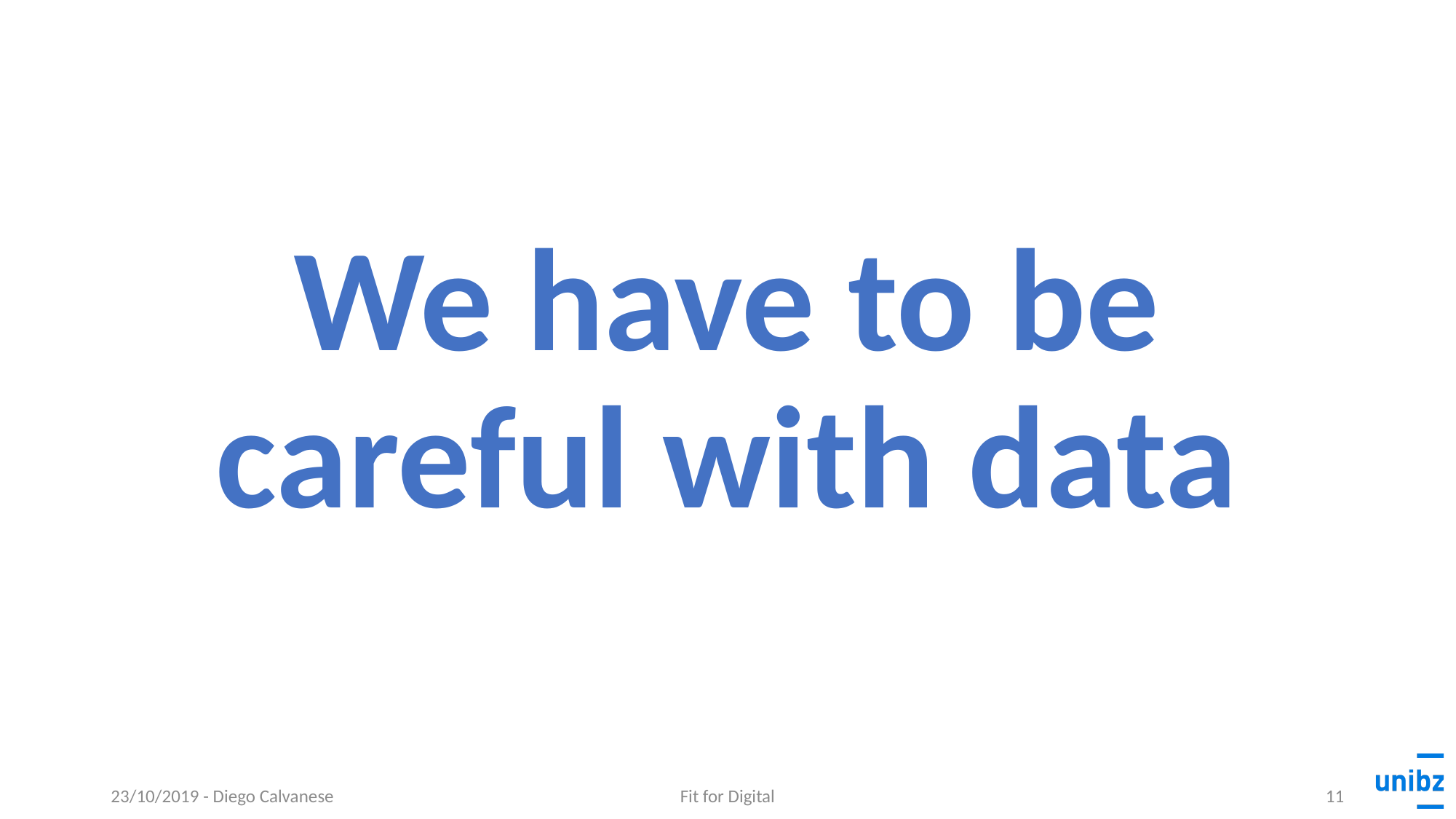

# We have to be careful with data

23/10/2019 - Diego Calvanese
Fit for Digital
11